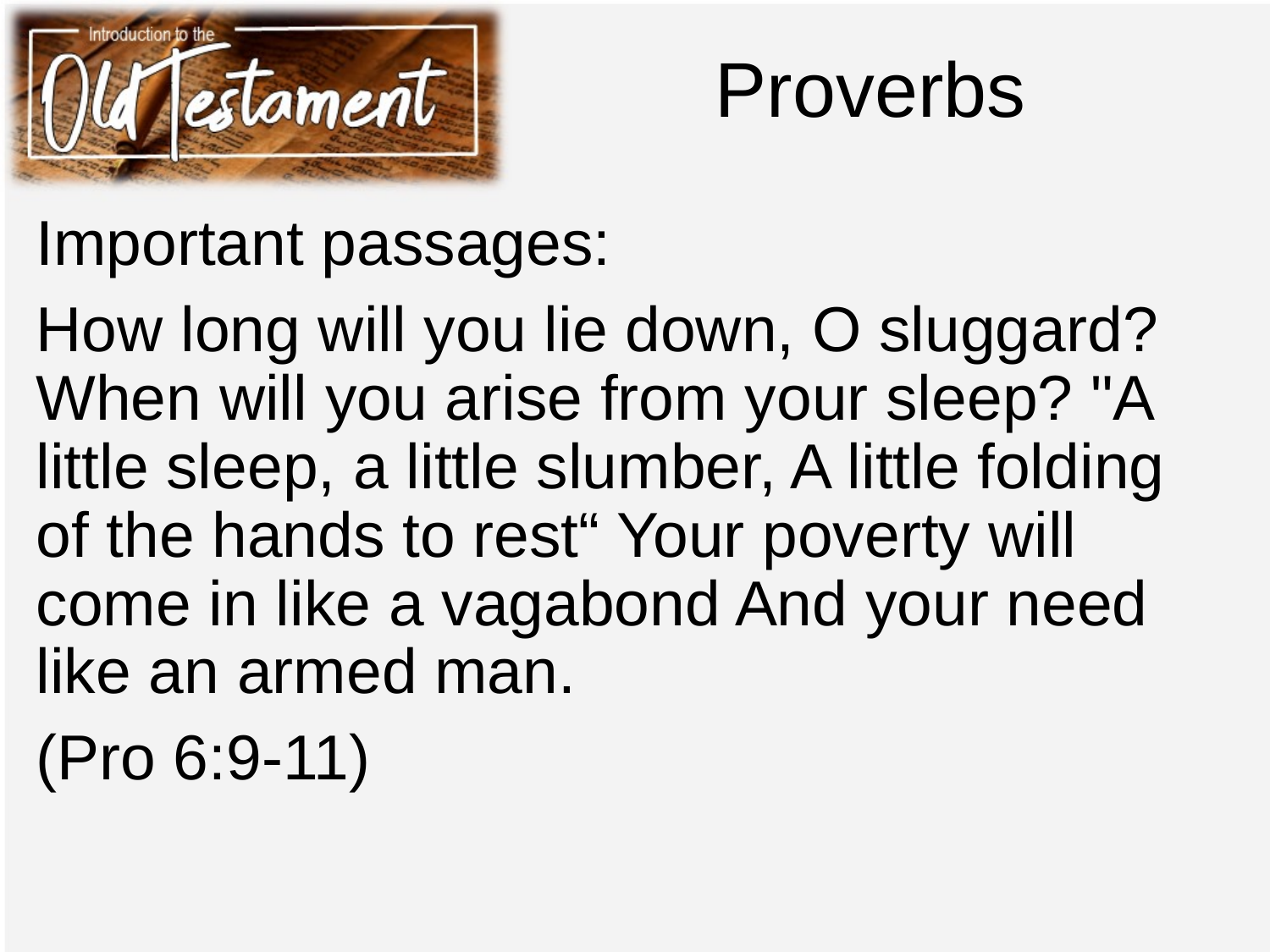

# Proverbs
Important passages:
How long will you lie down, O sluggard? When will you arise from your sleep? "A little sleep, a little slumber, A little folding of the hands to rest“ Your poverty will come in like a vagabond And your need like an armed man.
(Pro 6:9-11)